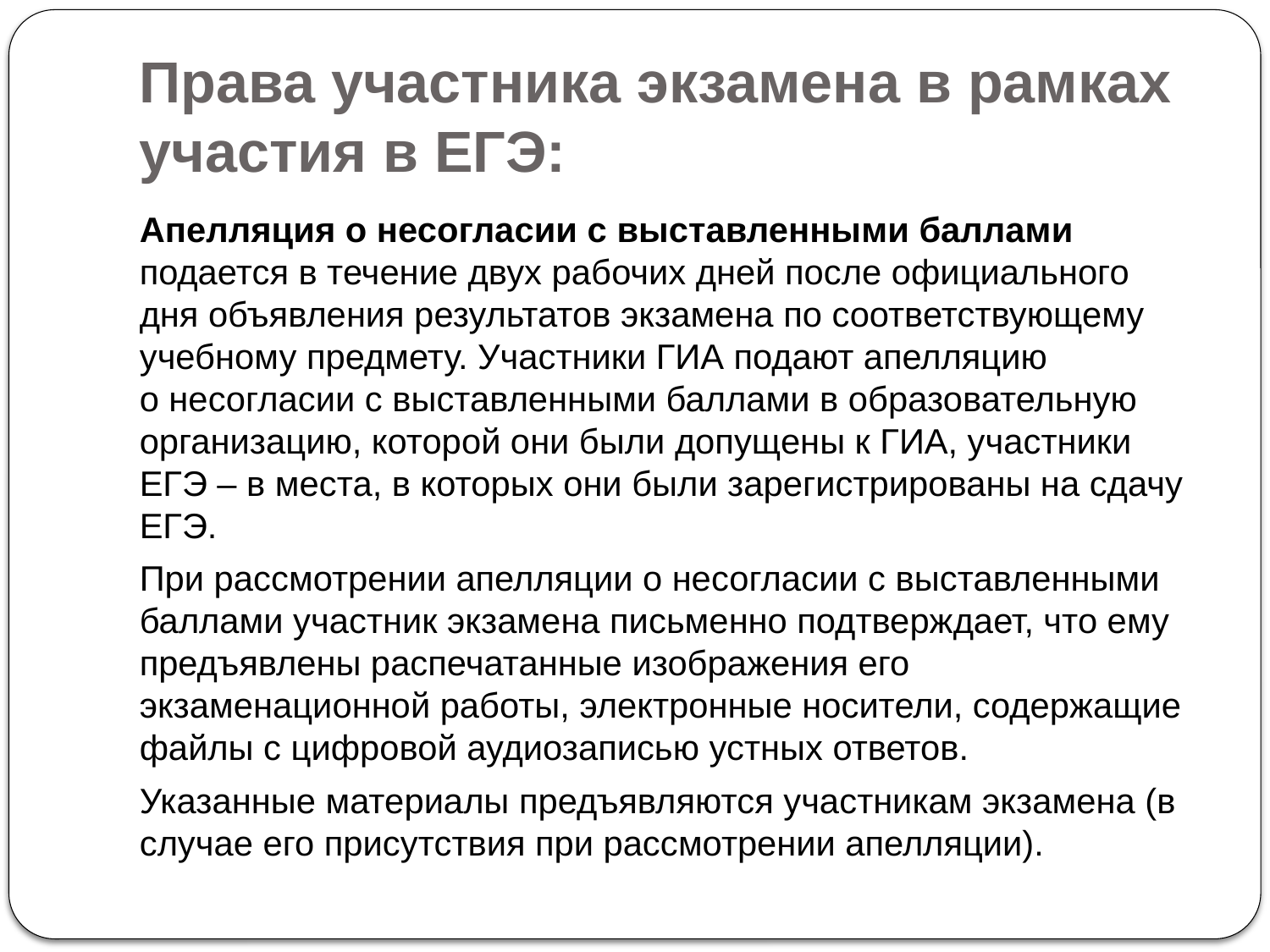

# Права участника экзамена в рамках участия в ЕГЭ:
Апелляция о несогласии с выставленными баллами подается в течение двух рабочих дней после официального дня объявления результатов экзамена по соответствующему учебному предмету. Участники ГИА подают апелляцию о несогласии с выставленными баллами в образовательную организацию, которой они были допущены к ГИА, участники ЕГЭ – в места, в которых они были зарегистрированы на сдачу ЕГЭ.
При рассмотрении апелляции о несогласии с выставленными баллами участник экзамена письменно подтверждает, что ему предъявлены распечатанные изображения его экзаменационной работы, электронные носители, содержащие файлы с цифровой аудиозаписью устных ответов.
Указанные материалы предъявляются участникам экзамена (в случае его присутствия при рассмотрении апелляции).